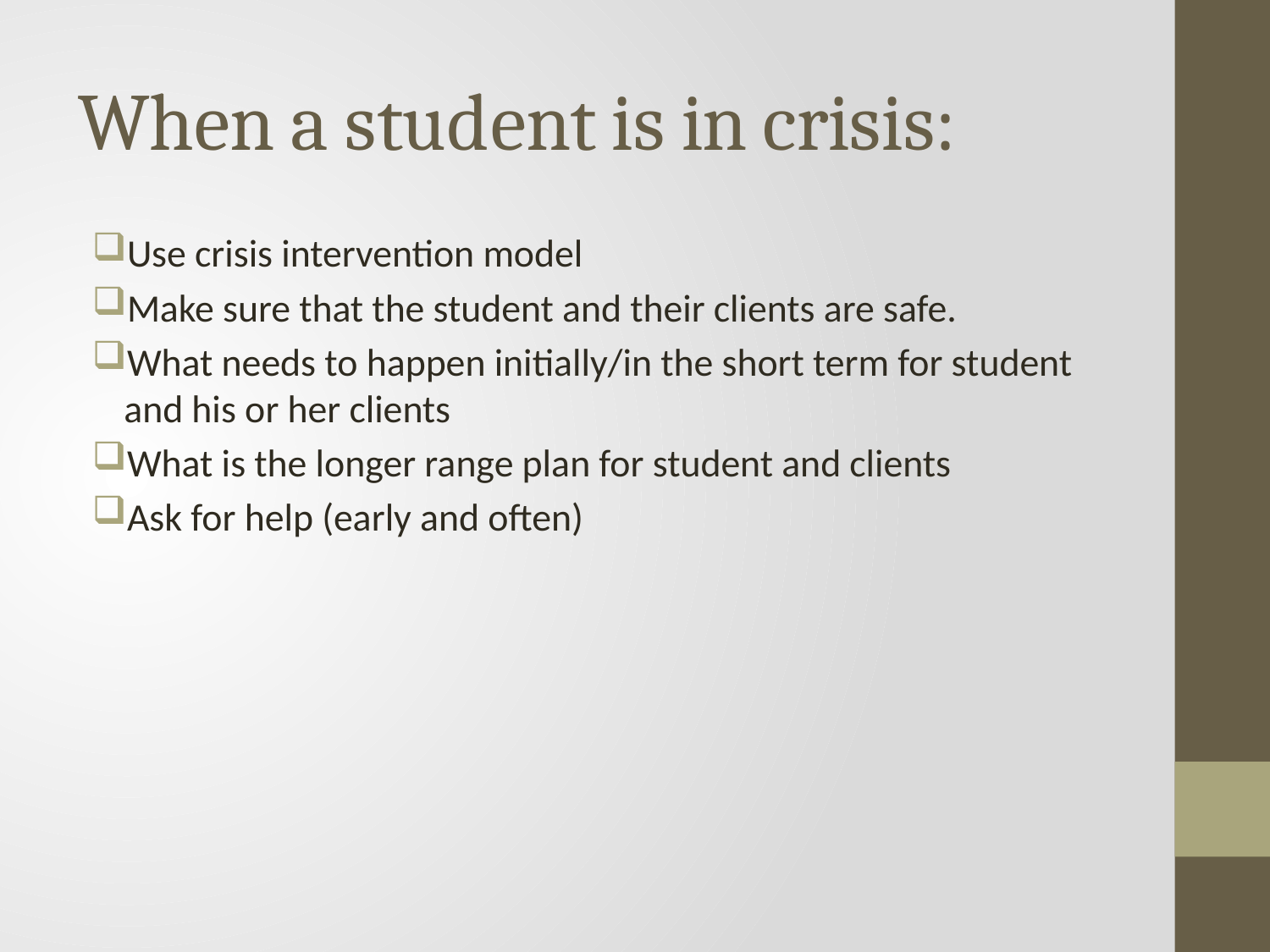

# When a student is in crisis:
Use crisis intervention model
Make sure that the student and their clients are safe.
What needs to happen initially/in the short term for student and his or her clients
What is the longer range plan for student and clients
Ask for help (early and often)